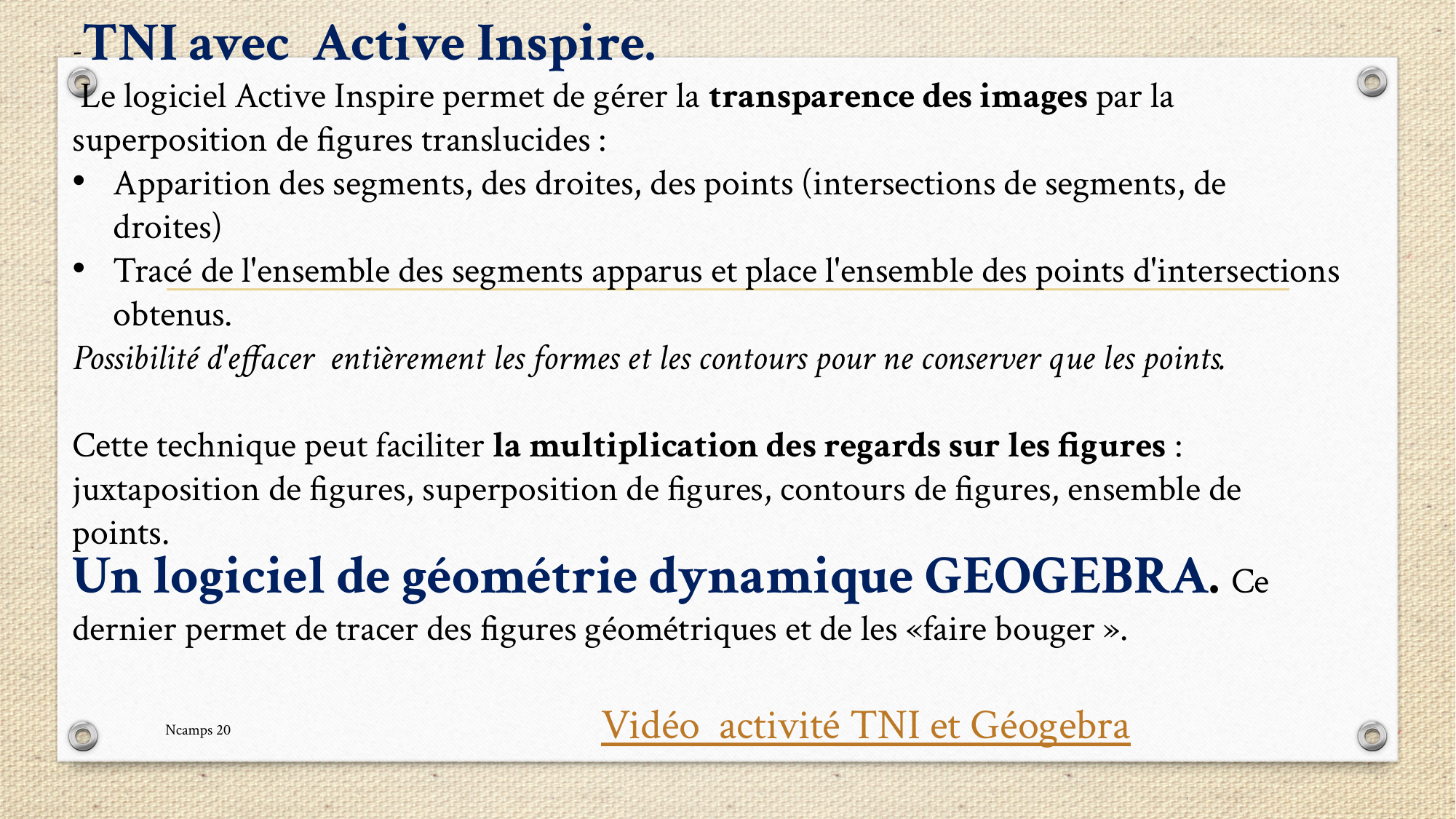

-TNI avec  Active Inspire.
 Le logiciel Active Inspire permet de gérer la transparence des images par la superposition de figures translucides :
Apparition des segments, des droites, des points (intersections de segments, de droites)
Tracé de l'ensemble des segments apparus et place l'ensemble des points d'intersections obtenus.
Possibilité d'effacer  entièrement les formes et les contours pour ne conserver que les points.

Cette technique peut faciliter la multiplication des regards sur les figures : juxtaposition de figures, superposition de figures, contours de figures, ensemble de points.
Un logiciel de géométrie dynamique GEOGEBRA. Ce dernier permet de tracer des figures géométriques et de les «faire bouger ».
Vidéo  activité TNI et Géogebra
Ncamps 20